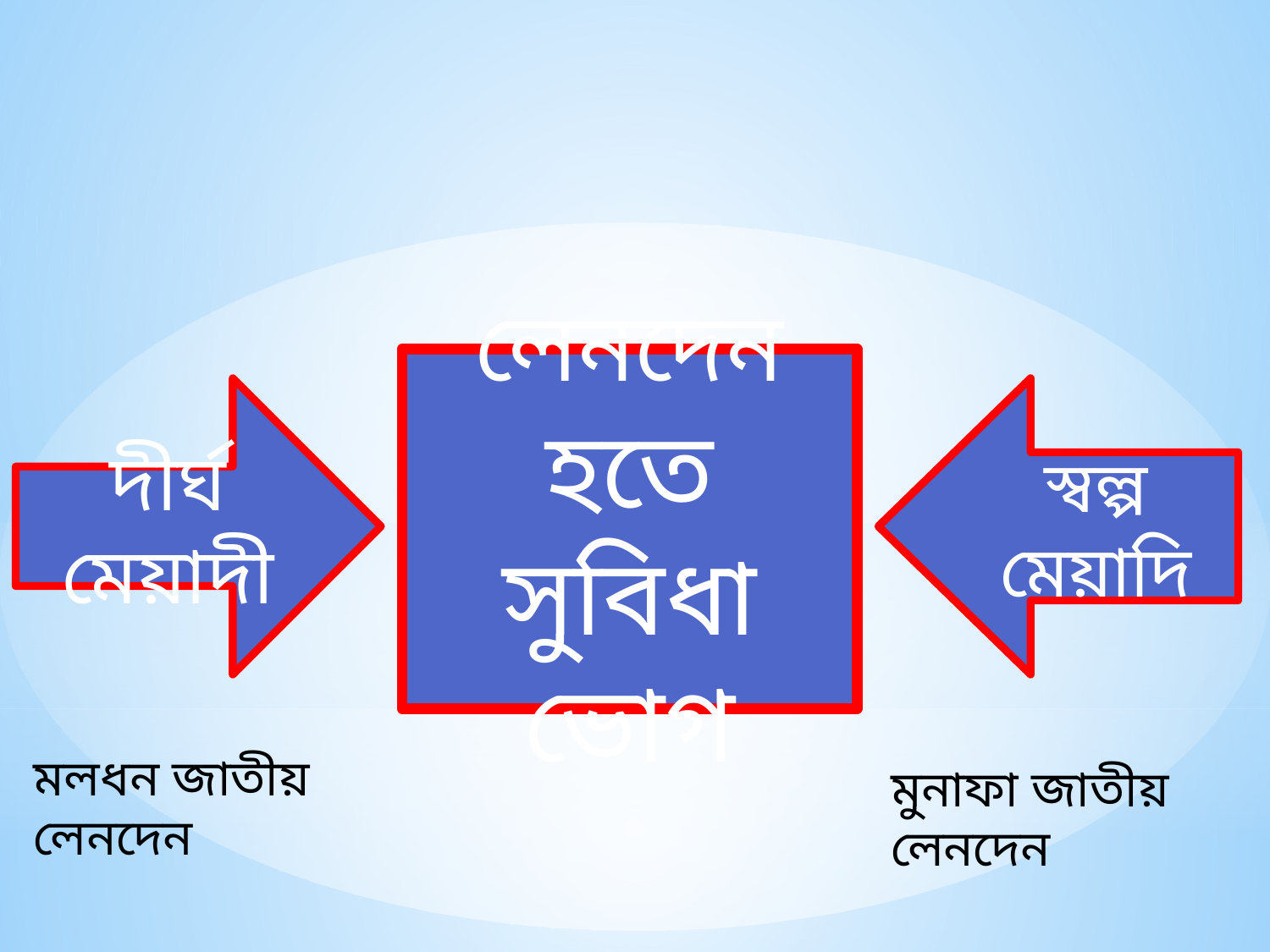

লেনদেন হতে সুবিধা ভোগ
দীর্ঘ মেয়াদী
স্বল্প মেয়াদি
মলধন জাতীয় লেনদেন
মুনাফা জাতীয় লেনদেন